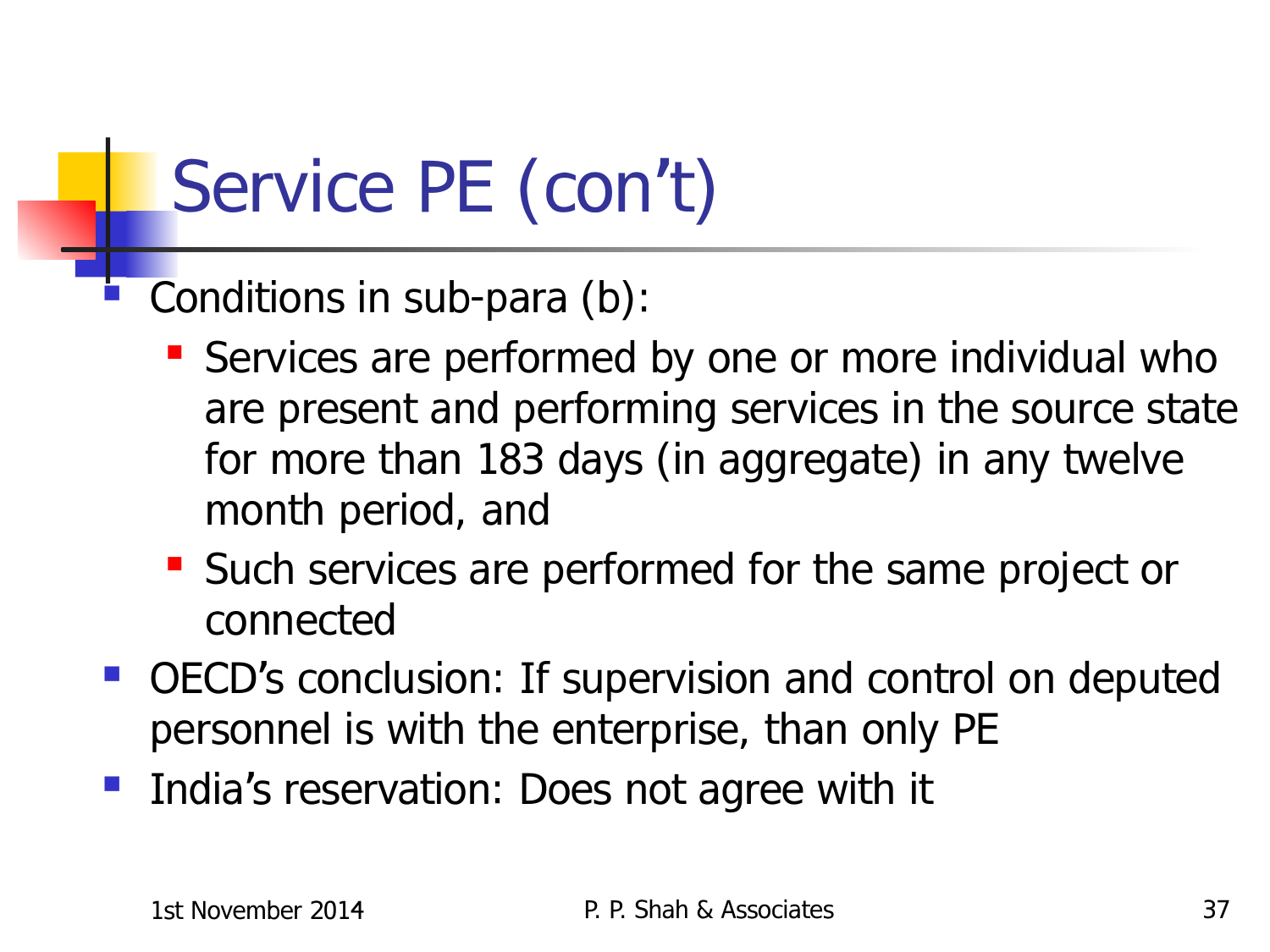

# Service PE (con’t)
Conditions in sub-para (b):
Services are performed by one or more individual who are present and performing services in the source state for more than 183 days (in aggregate) in any twelve month period, and
Such services are performed for the same project or connected
OECD’s conclusion: If supervision and control on deputed personnel is with the enterprise, than only PE
India’s reservation: Does not agree with it
P. P. Shah & Associates
37
1st November 2014